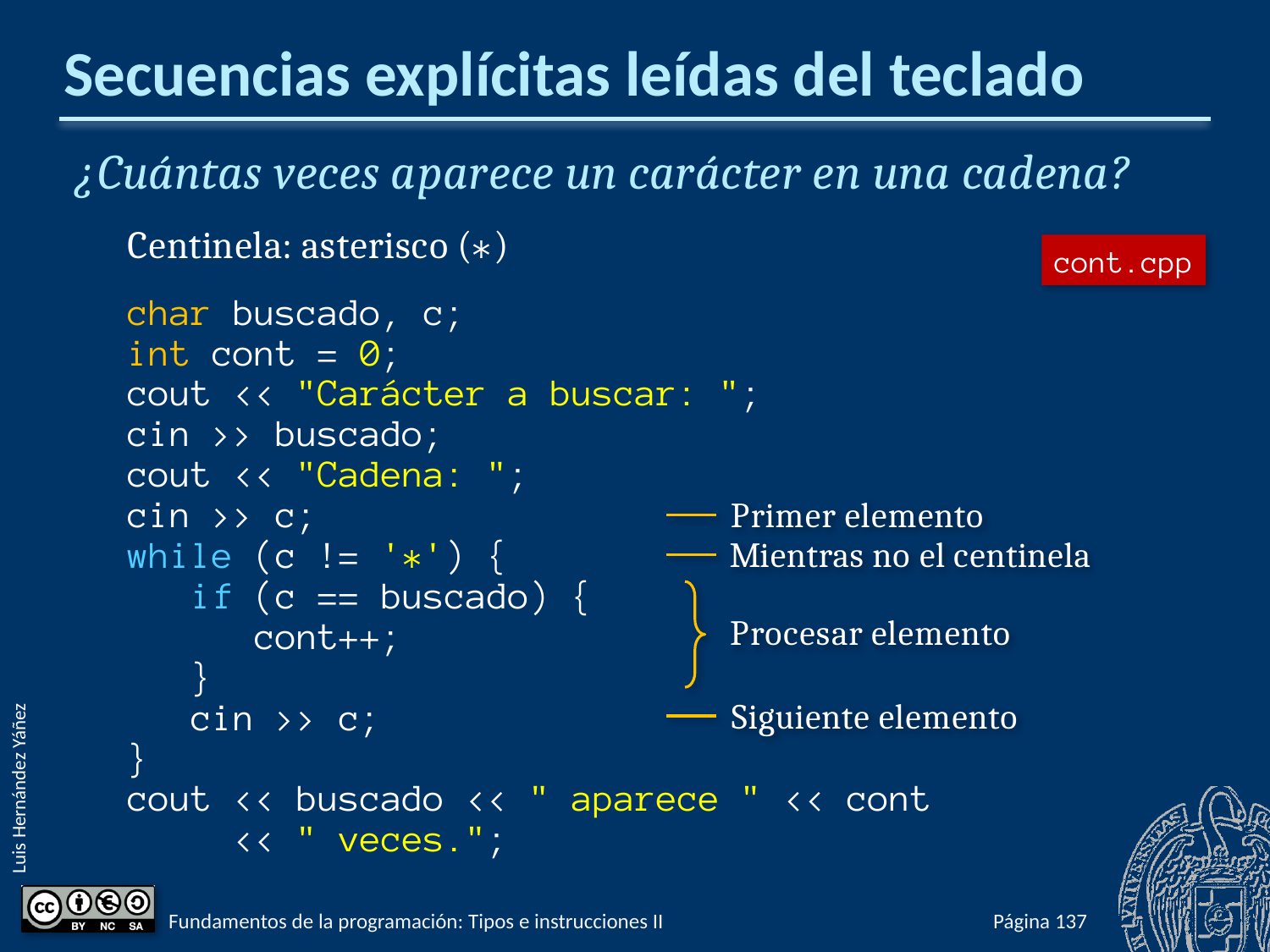

# Secuencias explícitas leídas del teclado
¿Cuántas veces aparece un carácter en una cadena?
Centinela: asterisco (*)
cont.cpp
char buscado, c;
int cont = 0;
cout << "Carácter a buscar: ";
cin >> buscado;
cout << "Cadena: ";
cin >> c;
while (c != '*') {
   if (c == buscado) {
      cont++;
   }
   cin >> c;
}
cout << buscado << " aparece " << cont
     << " veces.";
Primer elemento
Mientras no el centinela

Procesar elemento
Siguiente elemento
Fundamentos de la programación: Tipos e instrucciones II
Página 137